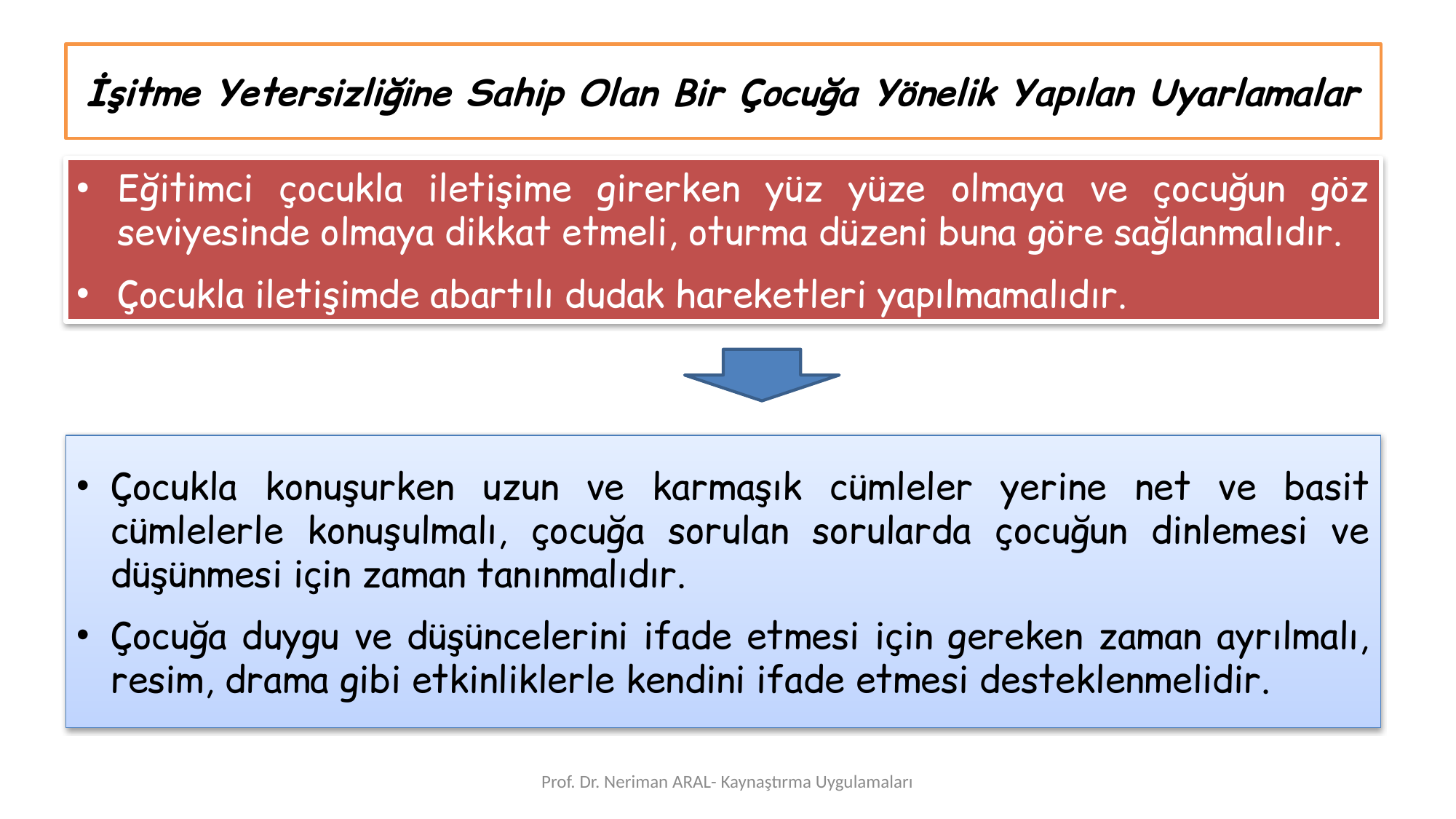

İşitme Yetersizliğine Sahip Olan Bir Çocuğa Yönelik Yapılan Uyarlamalar
Eğitimci çocukla iletişime girerken yüz yüze olmaya ve çocuğun göz seviyesinde olmaya dikkat etmeli, oturma düzeni buna göre sağlanmalıdır.
Çocukla iletişimde abartılı dudak hareketleri yapılmamalıdır.

Çocukla konuşurken uzun ve karmaşık cümleler yerine net ve basit cümlelerle konuşulmalı, çocuğa sorulan sorularda çocuğun dinlemesi ve düşünmesi için zaman tanınmalıdır.
Çocuğa duygu ve düşüncelerini ifade etmesi için gereken zaman ayrılmalı, resim, drama gibi etkinliklerle kendini ifade etmesi desteklenmelidir.
Prof. Dr. Neriman ARAL- Kaynaştırma Uygulamaları